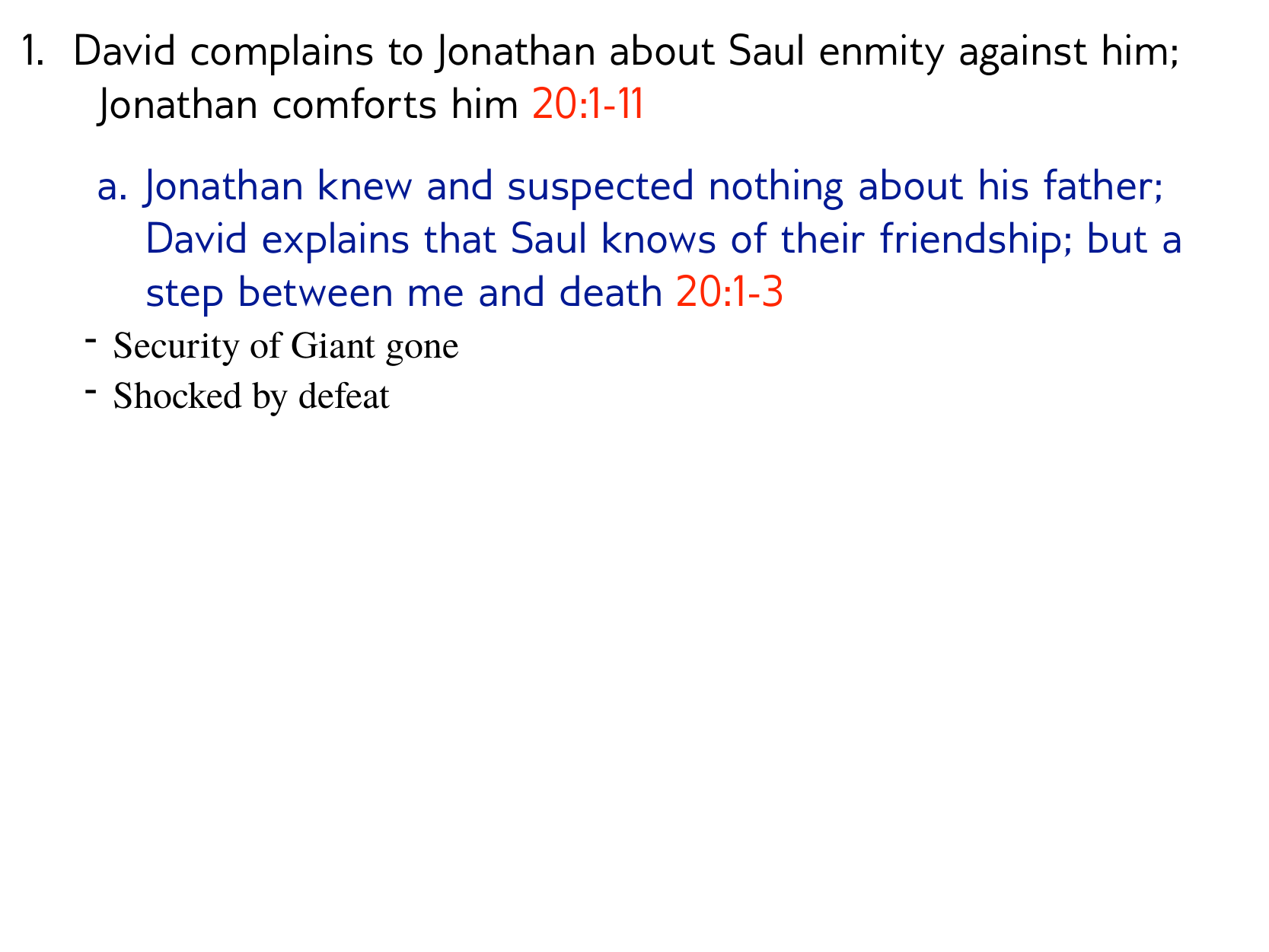

David complains to Jonathan about Saul enmity against him;      Jonathan comforts him 20:1-11
Jonathan knew and suspected nothing about his father; David explains that Saul knows of their friendship; but a step between me and death 20:1-3
Security of Giant gone
Shocked by defeat